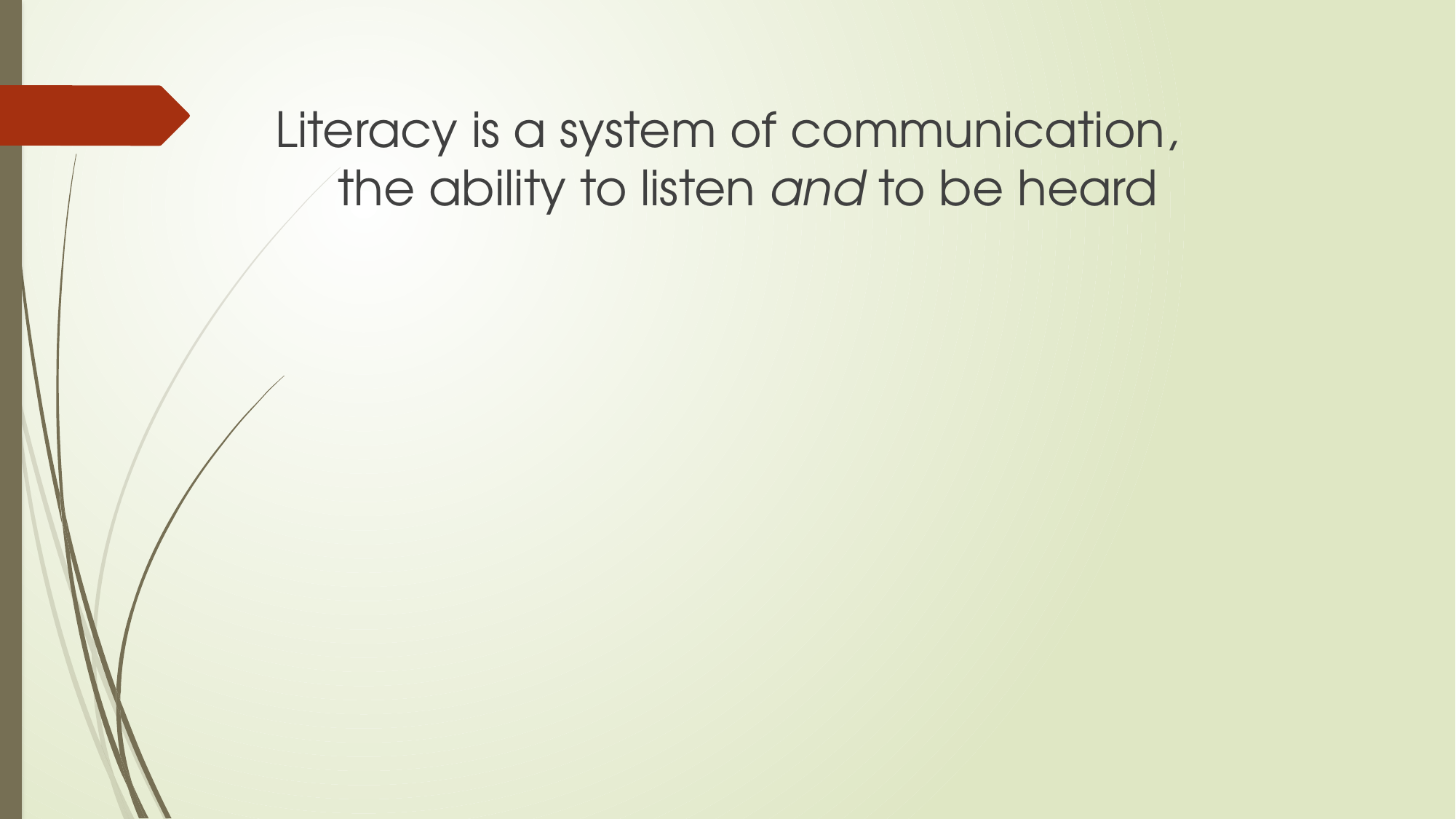

Literacy is a system of communication, the ability to listen and to be heard